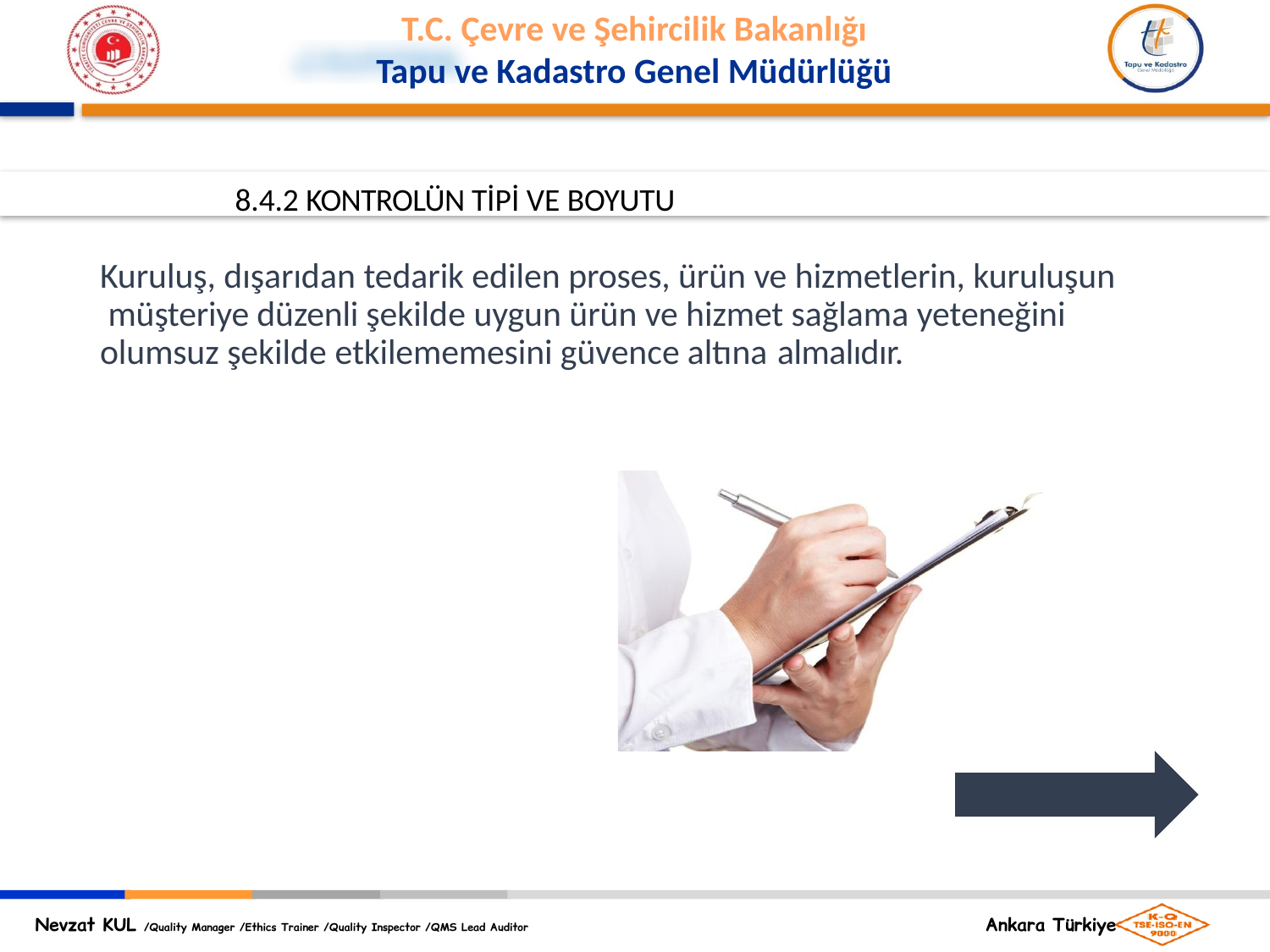

8.4.2 KONTROLÜN TİPİ VE BOYUTU
Kuruluş, dışarıdan tedarik edilen proses, ürün ve hizmetlerin, kuruluşun  müşteriye düzenli şekilde uygun ürün ve hizmet sağlama yeteneğini  olumsuz şekilde etkilememesini güvence altına almalıdır.